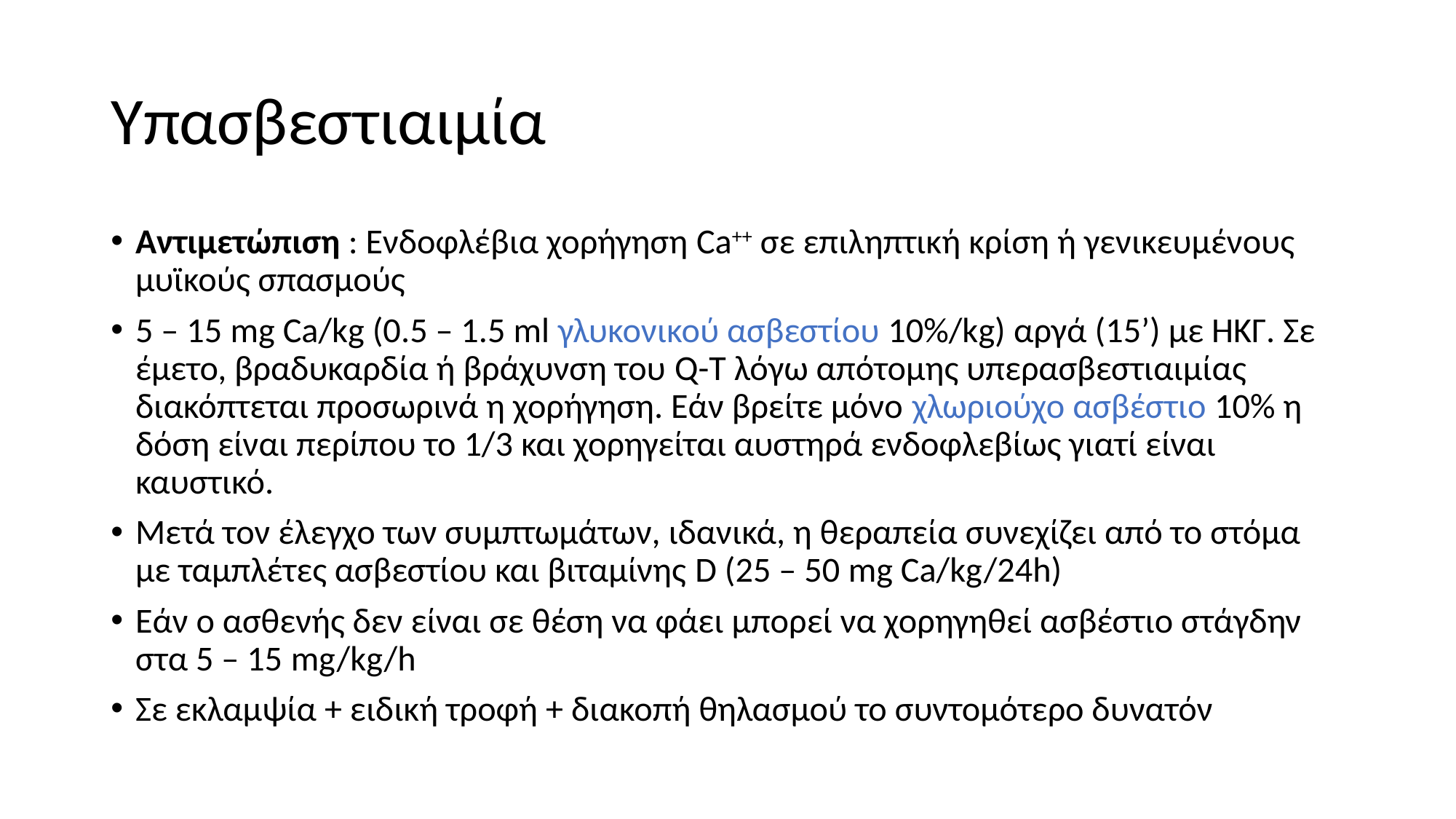

# Υπασβεστιαιμία
Αντιμετώπιση : Ενδοφλέβια χορήγηση Ca++ σε επιληπτική κρίση ή γενικευμένους μυϊκούς σπασμούς
5 – 15 mg Ca/kg (0.5 – 1.5 ml γλυκονικού ασβεστίου 10%/kg) αργά (15’) με ΗΚΓ. Σε έμετο, βραδυκαρδία ή βράχυνση του Q-T λόγω απότομης υπερασβεστιαιμίας διακόπτεται προσωρινά η χορήγηση. Εάν βρείτε μόνο χλωριούχο ασβέστιο 10% η δόση είναι περίπου το 1/3 και χορηγείται αυστηρά ενδοφλεβίως γιατί είναι καυστικό.
Μετά τον έλεγχο των συμπτωμάτων, ιδανικά, η θεραπεία συνεχίζει από το στόμα με ταμπλέτες ασβεστίου και βιταμίνης D (25 – 50 mg Ca/kg/24h)
Εάν ο ασθενής δεν είναι σε θέση να φάει μπορεί να χορηγηθεί ασβέστιο στάγδην στα 5 – 15 mg/kg/h
Σε εκλαμψία + ειδική τροφή + διακοπή θηλασμού το συντομότερο δυνατόν